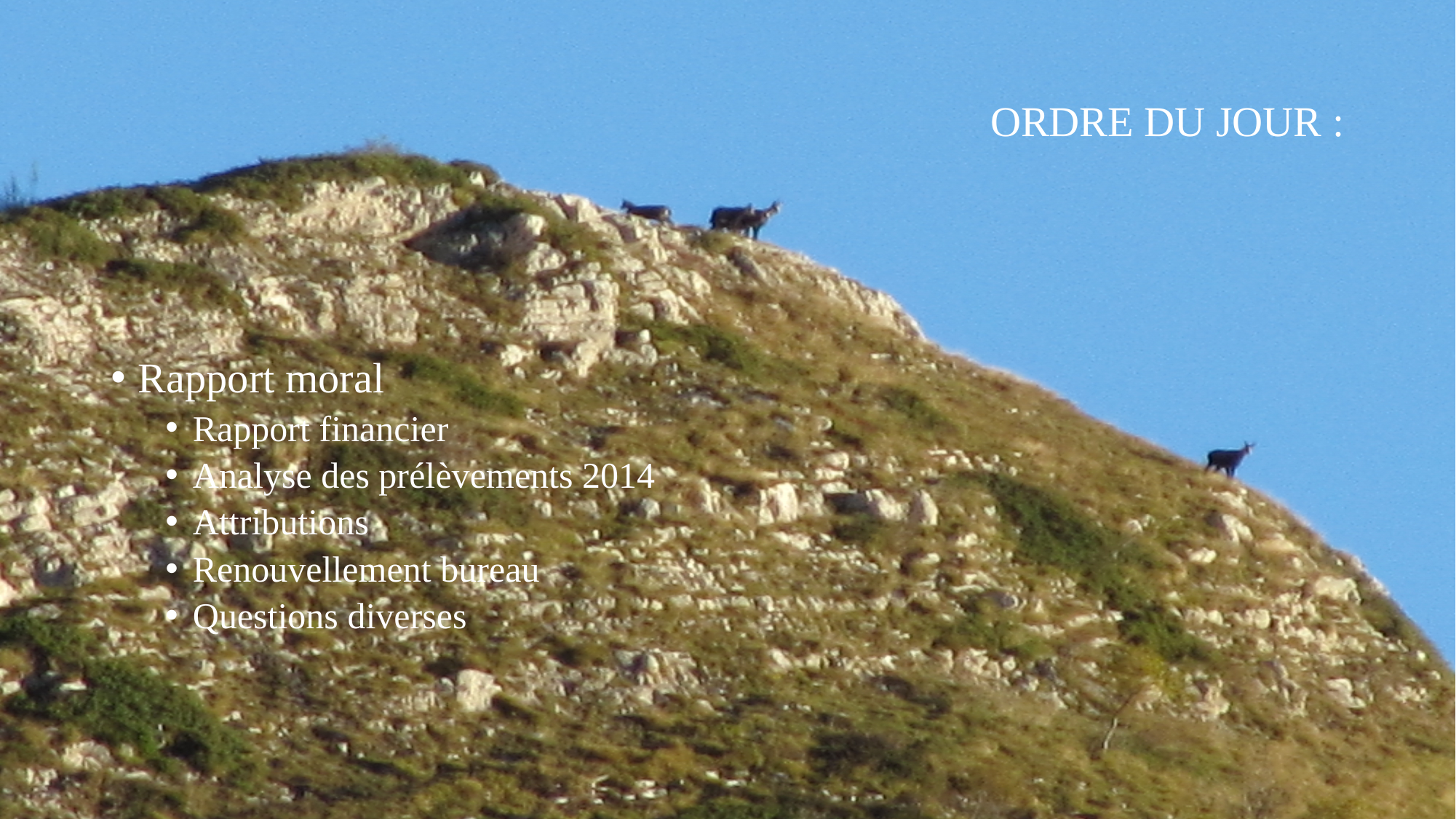

# ORDRE DU JOUR :
Rapport moral
Rapport financier
Analyse des prélèvements 2014
Attributions
Renouvellement bureau
Questions diverses